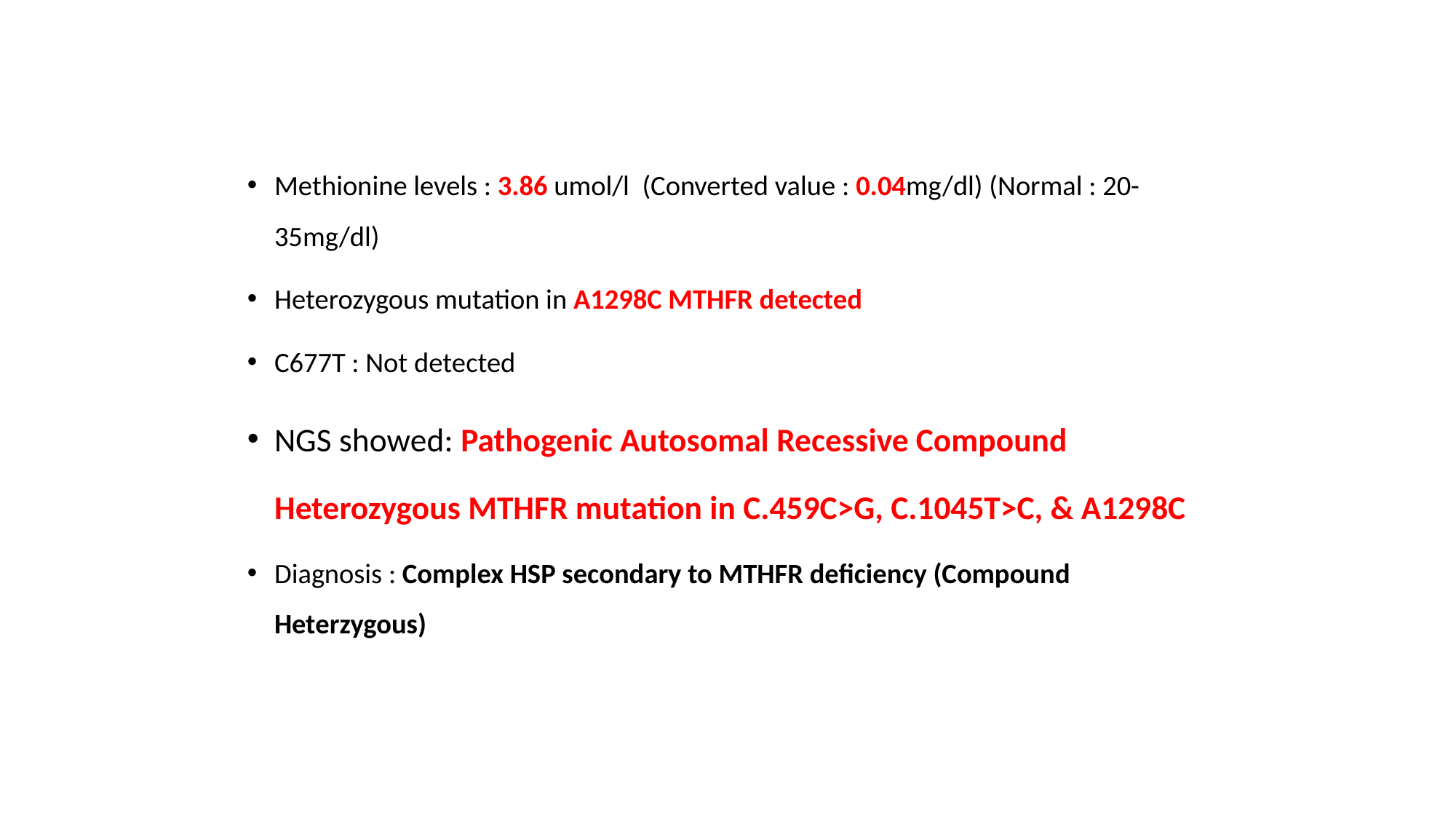

#
Methionine levels : 3.86 umol/l  (Converted value : 0.04mg/dl) (Normal : 20-35mg/dl)
Heterozygous mutation in A1298C MTHFR detected
C677T : Not detected
NGS showed: Pathogenic Autosomal Recessive Compound Heterozygous MTHFR mutation in C.459C>G, C.1045T>C, & A1298C
Diagnosis : Complex HSP secondary to MTHFR deficiency (Compound Heterzygous)